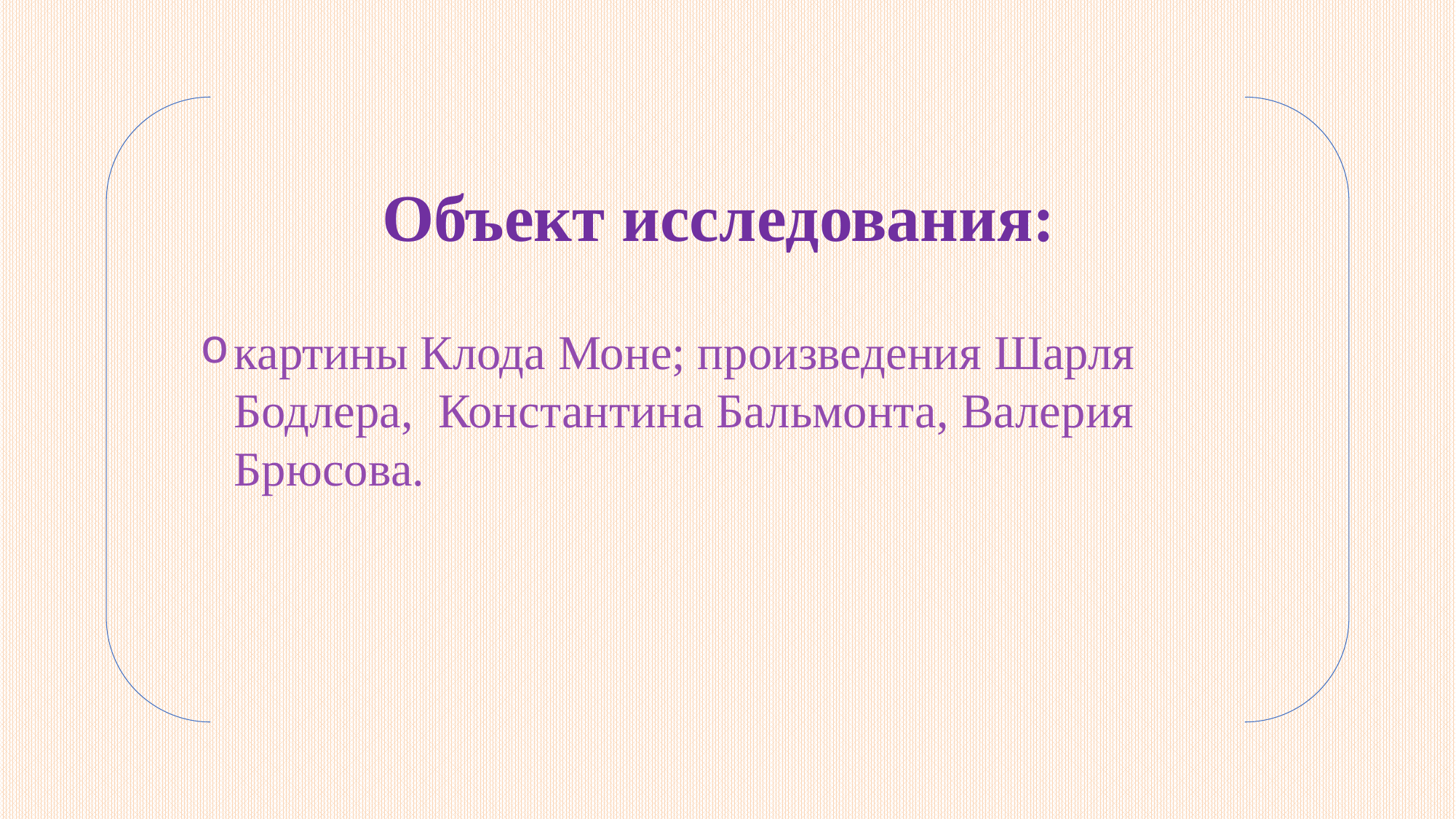

Объект исследования:
картины Клода Моне; произведения Шарля Бодлера,  Константина Бальмонта, Валерия Брюсова.